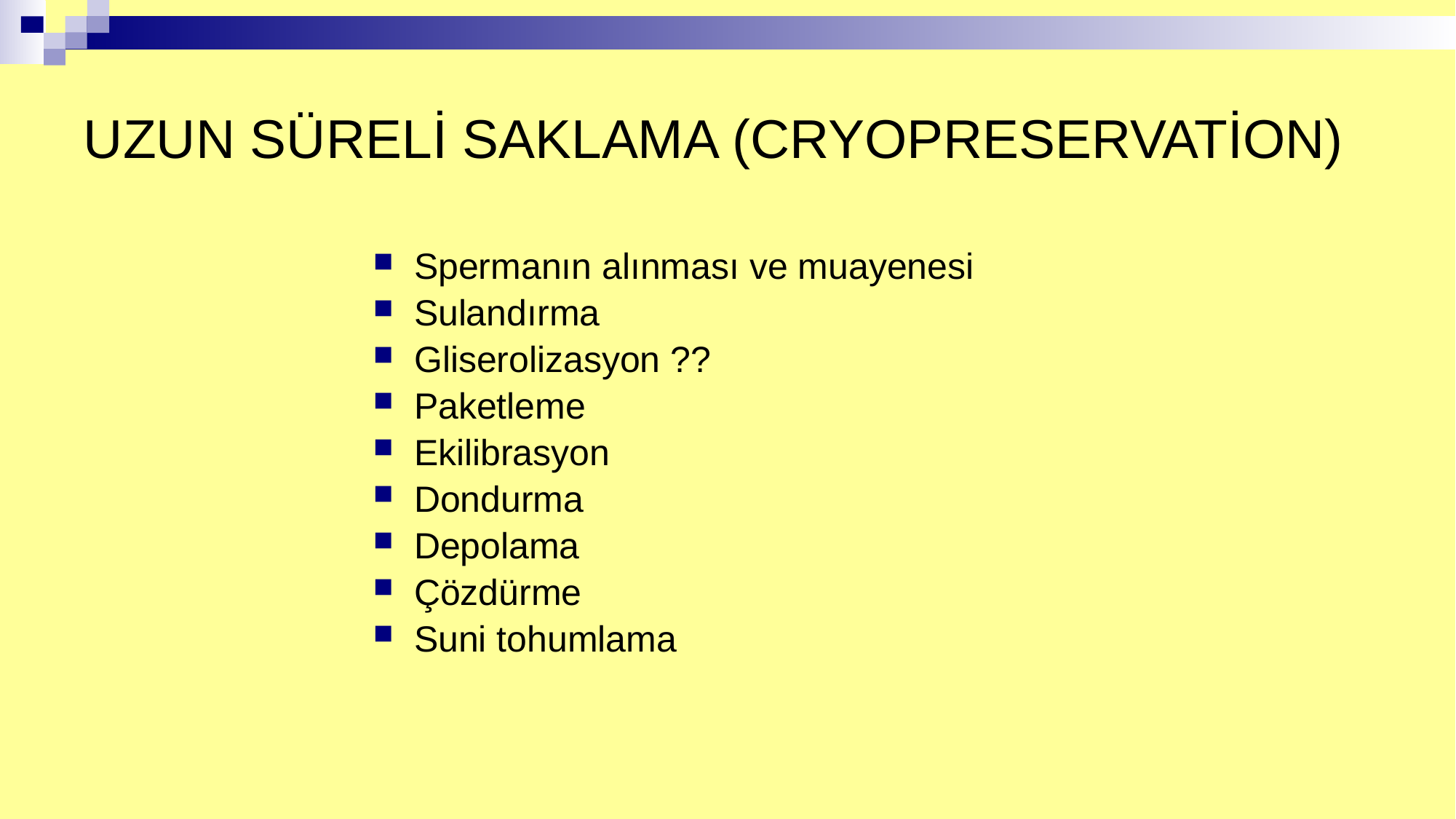

# UZUN SÜRELİ SAKLAMA (CRYOPRESERVATİON)
Spermanın alınması ve muayenesi
Sulandırma
Gliserolizasyon ??
Paketleme
Ekilibrasyon
Dondurma
Depolama
Çözdürme
Suni tohumlama